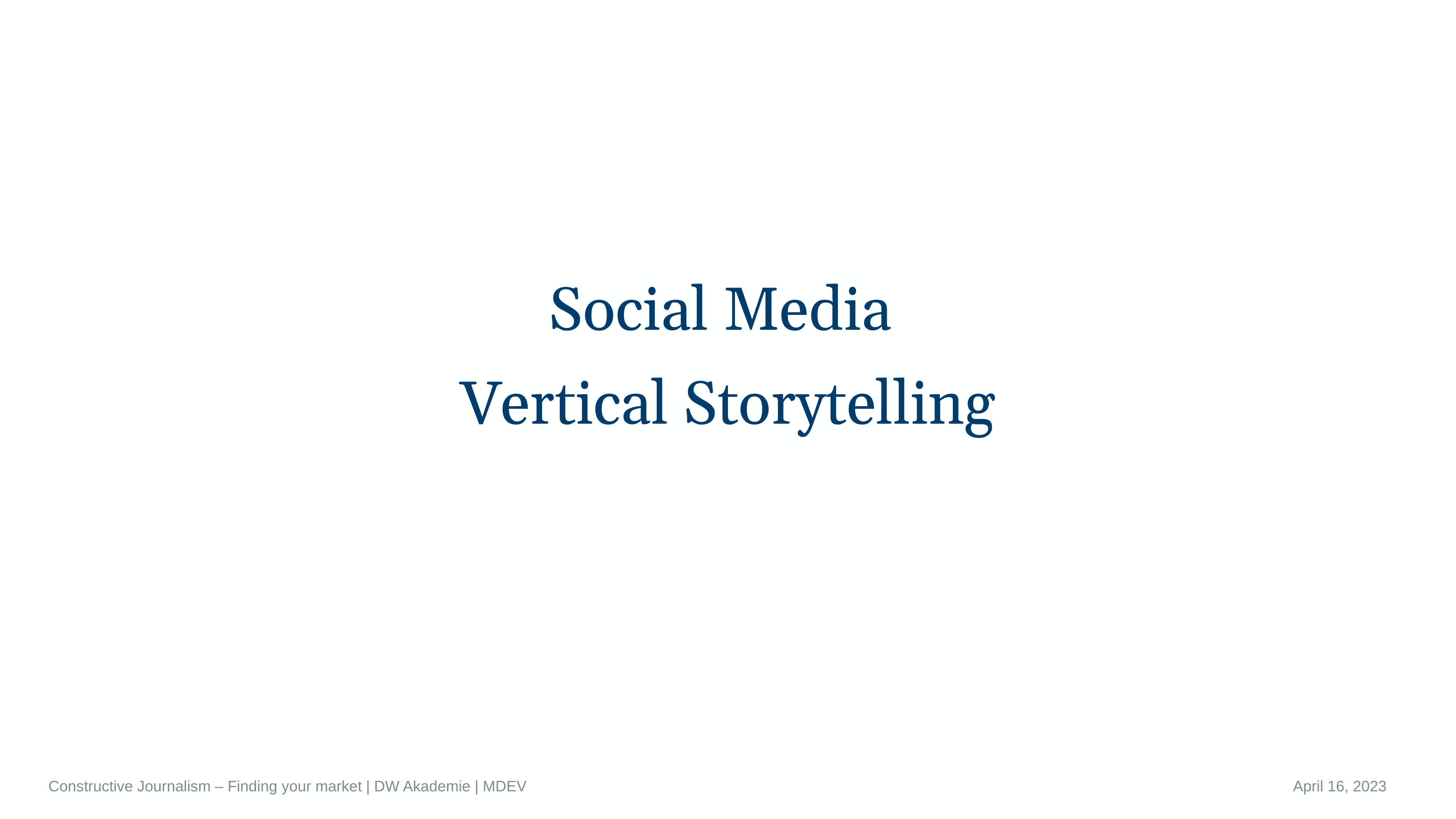

Social Media
Vertical Storytelling

Constructive Journalism – Finding your market | DW Akademie | MDEV
April 16, 2023